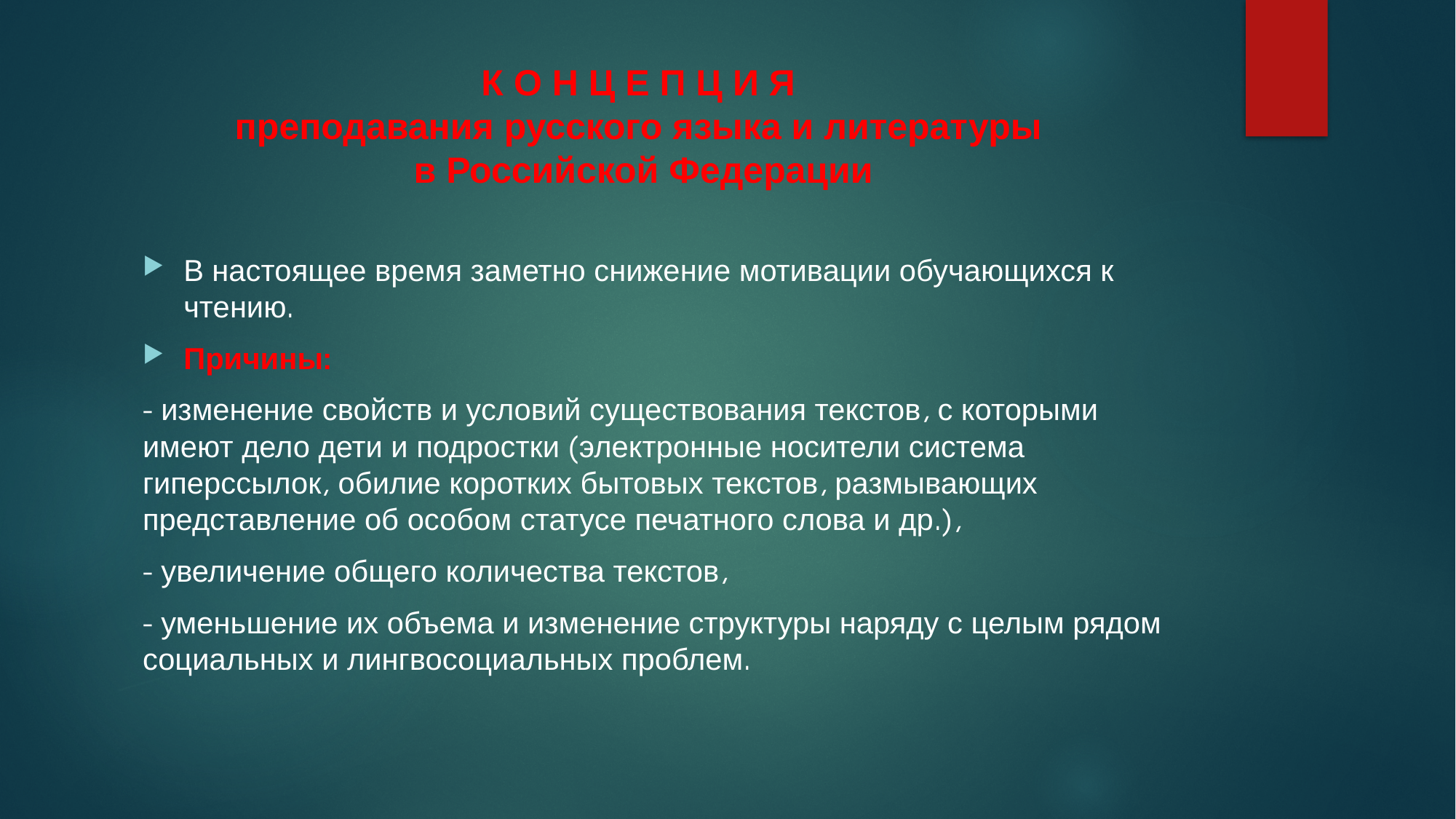

# К О Н Ц Е П Ц И Я преподавания русского языка и литературы в Российской Федерации
В настоящее время заметно снижение мотивации обучающихся к чтению.
Причины:
- изменение свойств и условий существования текстов, с которыми имеют дело дети и подростки (электронные носители система гиперссылок, обилие коротких бытовых текстов, размывающих представление об особом статусе печатного слова и др.),
- увеличение общего количества текстов,
- уменьшение их объема и изменение структуры наряду с целым рядом социальных и лингвосоциальных проблем.